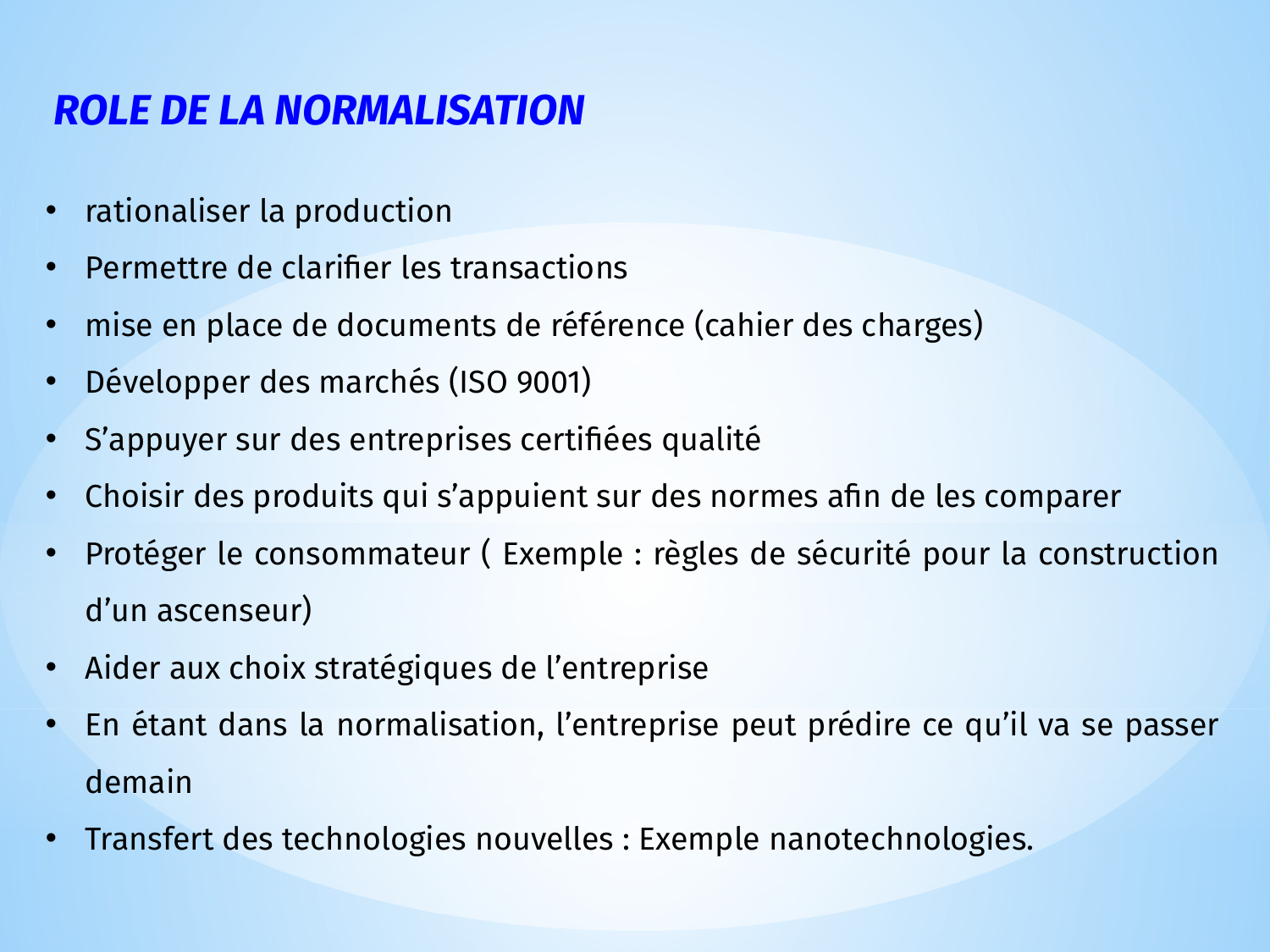

ROLE DE LA NORMALISATION

rationaliser la production
Permettre de clarifier les transactions
mise en place de documents de référence (cahier des charges)
Développer des marchés (ISO 9001)
S’appuyer sur des entreprises certifiées qualité
Choisir des produits qui s’appuient sur des normes afin de les comparer
Protéger le consommateur ( Exemple : règles de sécurité pour la construction d’un ascenseur)
Aider aux choix stratégiques de l’entreprise
En étant dans la normalisation, l’entreprise peut prédire ce qu’il va se passer demain
Transfert des technologies nouvelles : Exemple nanotechnologies.